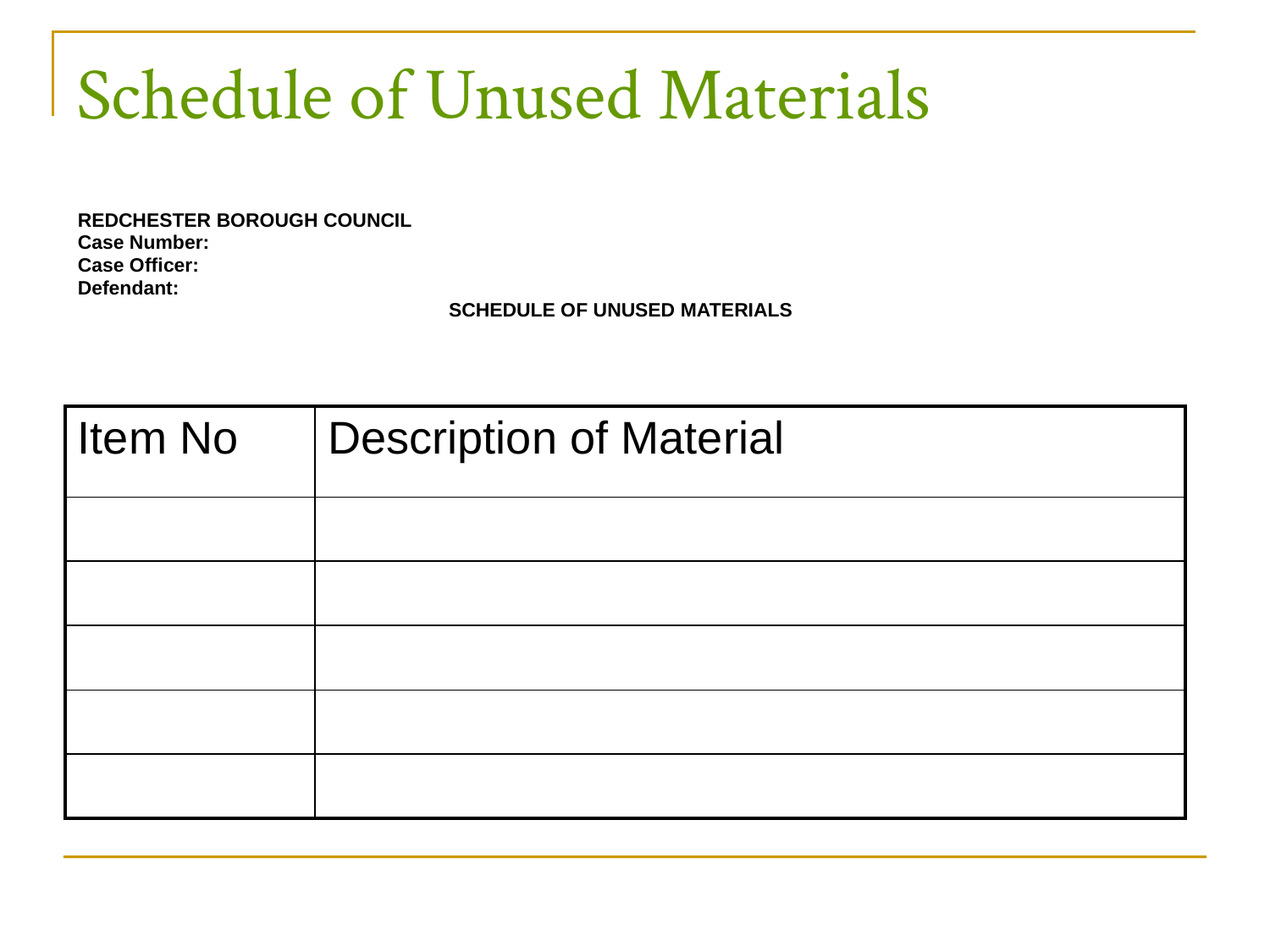

# Schedule of Unused Materials
REDCHESTER BOROUGH COUNCIL
Case Number:
Case Officer:
Defendant:
SCHEDULE OF UNUSED MATERIALS
| Item No | Description of Material |
| --- | --- |
|  |  |
|  |  |
|  |  |
|  |  |
|  |  |